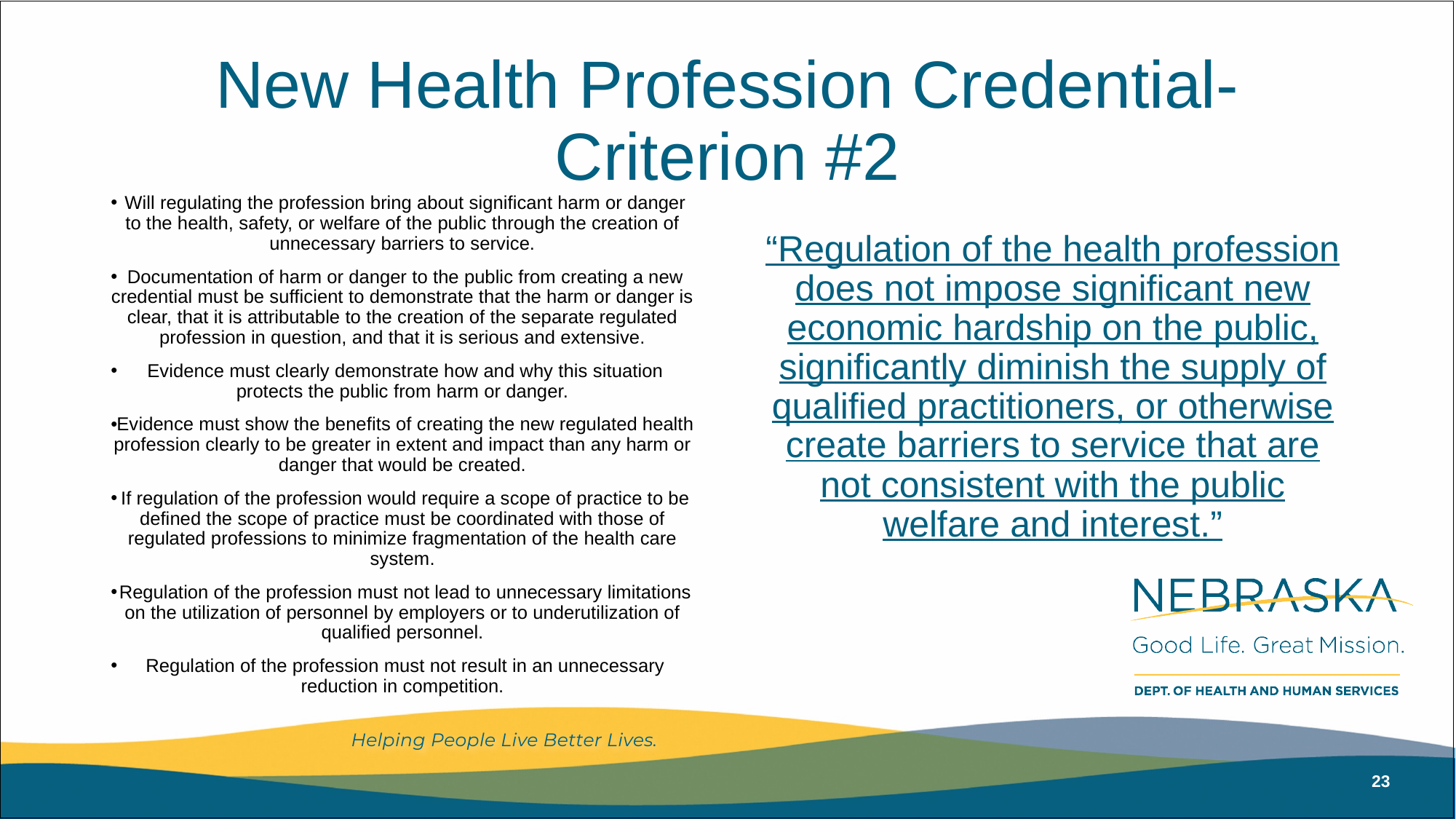

# New Health Profession Credential- Criterion #2
Will regulating the profession bring about significant harm or danger to the health, safety, or welfare of the public through the creation of unnecessary barriers to service.
Documentation of harm or danger to the public from creating a new credential must be sufficient to demonstrate that the harm or danger is clear, that it is attributable to the creation of the separate regulated profession in question, and that it is serious and extensive.
Evidence must clearly demonstrate how and why this situation protects the public from harm or danger.
Evidence must show the benefits of creating the new regulated health profession clearly to be greater in extent and impact than any harm or danger that would be created.
If regulation of the profession would require a scope of practice to be defined the scope of practice must be coordinated with those of regulated professions to minimize fragmentation of the health care system.
Regulation of the profession must not lead to unnecessary limitations on the utilization of personnel by employers or to underutilization of qualified personnel.
Regulation of the profession must not result in an unnecessary reduction in competition.

“Regulation of the health profession does not impose significant new economic hardship on the public, significantly diminish the supply of qualified practitioners, or otherwise create barriers to service that are not consistent with the public welfare and interest.”